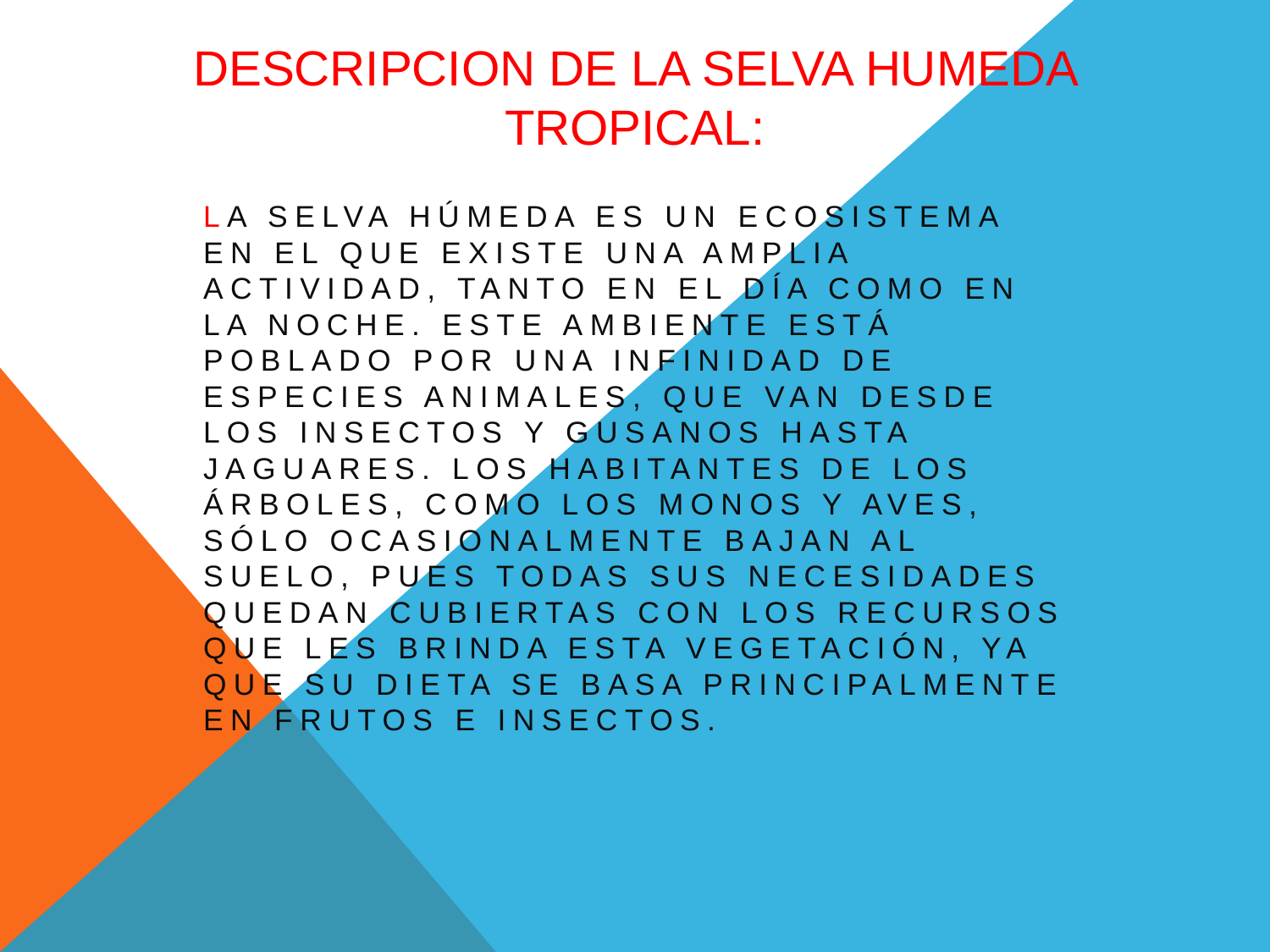

# DESCRIPCION DE LA SELVA HUMEDA TROPICAL:
La selva húmeda es un ecosistema en el que existe una amplia actividad, tanto en el día como en la noche. Este ambiente está poblado por una infinidad de especies animales, que van desde los insectos y gusanos hasta jaguares. Los habitantes de los árboles, como los monos y aves, sólo ocasionalmente bajan al suelo, pues todas sus necesidades quedan cubiertas con los recursos que les brinda esta vegetación, ya que su dieta se basa principalmente en frutos e insectos.